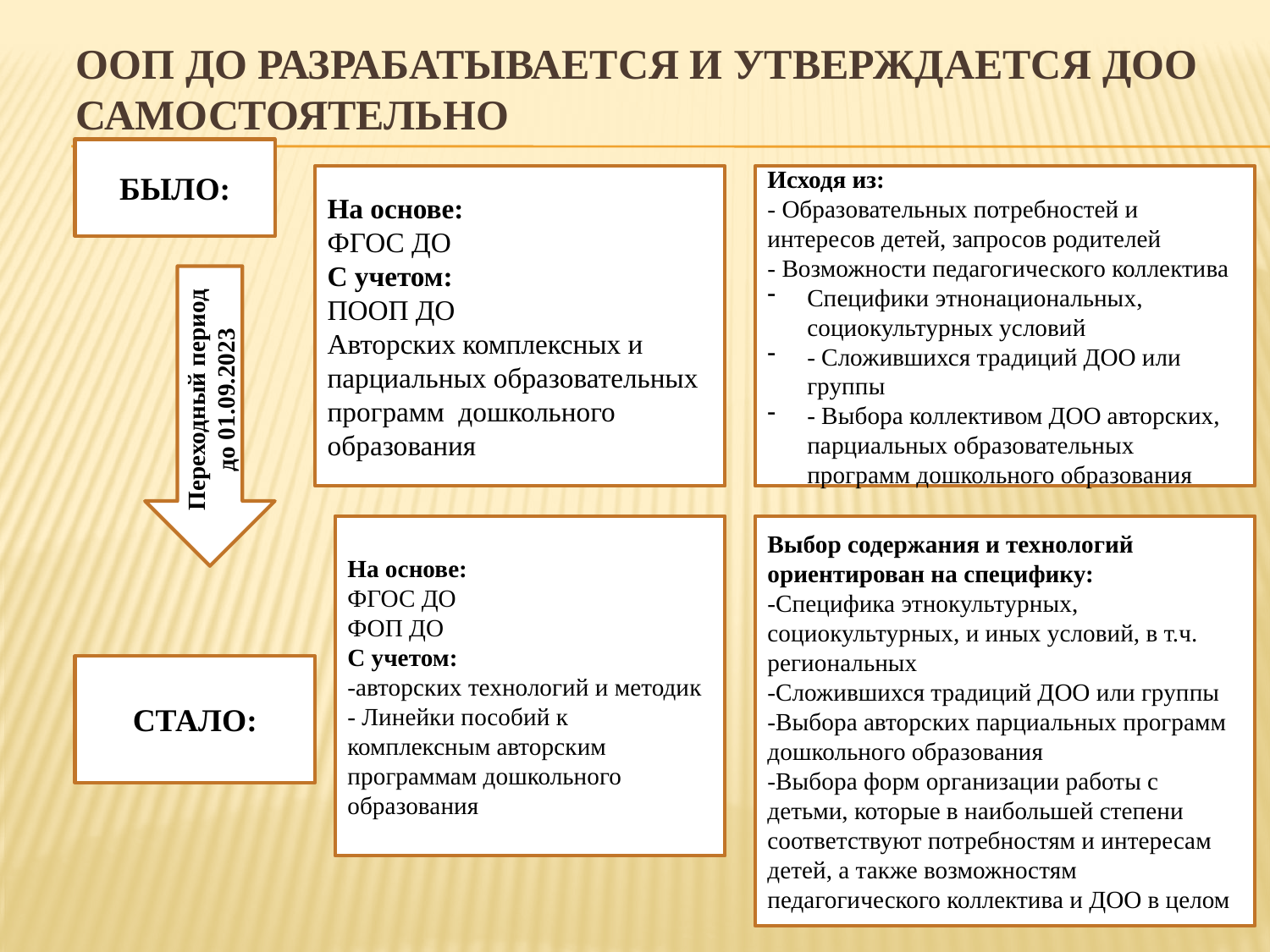

# ООП ДО разрабатывается и утверждается ДОО самостоятельно
БЫЛО:
На основе:
ФГОС ДО
С учетом:
ПООП ДО
Авторских комплексных и парциальных образовательных программ  дошкольного образования
Исходя из:
- Образовательных потребностей и интересов детей, запросов родителей
- Возможности педагогического коллектива
Специфики этнонациональных, социокультурных условий
- Сложившихся традиций ДОО или группы
- Выбора коллективом ДОО авторских, парциальных образовательных программ дошкольного образования
Переходный период до 01.09.2023
На основе:
ФГОС ДО
ФОП ДО
С учетом:
-авторских технологий и методик
- Линейки пособий к комплексным авторским программам дошкольного образования
Выбор содержания и технологий ориентирован на специфику:
-Специфика этнокультурных, социокультурных, и иных условий, в т.ч. региональных
-Сложившихся традиций ДОО или группы
-Выбора авторских парциальных программ дошкольного образования
-Выбора форм организации работы с детьми, которые в наибольшей степени соответствуют потребностям и интересам детей, а также возможностям педагогического коллектива и ДОО в целом
СТАЛО: